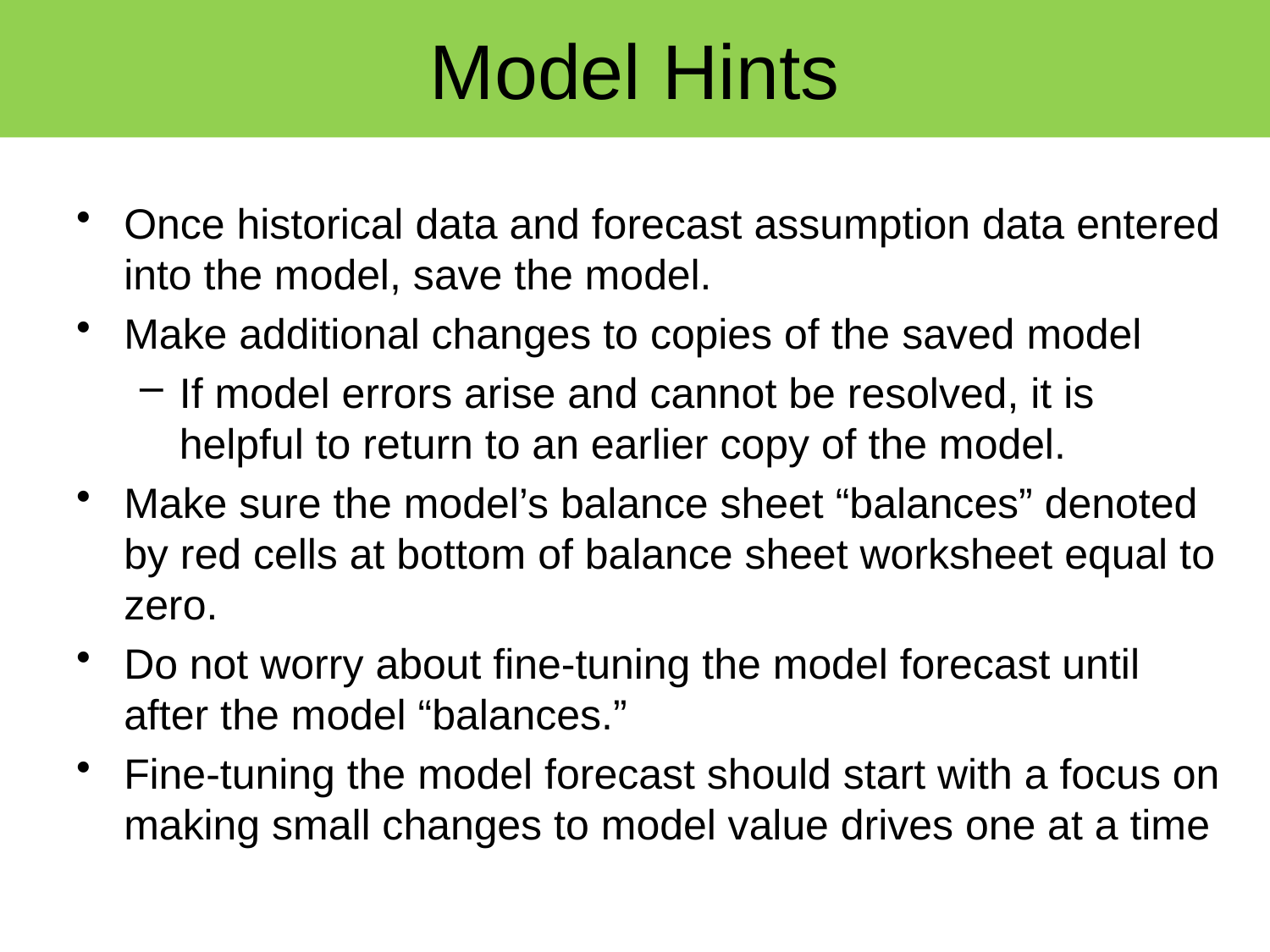

# Model Hints
Once historical data and forecast assumption data entered into the model, save the model.
Make additional changes to copies of the saved model
If model errors arise and cannot be resolved, it is helpful to return to an earlier copy of the model.
Make sure the model’s balance sheet “balances” denoted by red cells at bottom of balance sheet worksheet equal to zero.
Do not worry about fine-tuning the model forecast until after the model “balances.”
Fine-tuning the model forecast should start with a focus on making small changes to model value drives one at a time